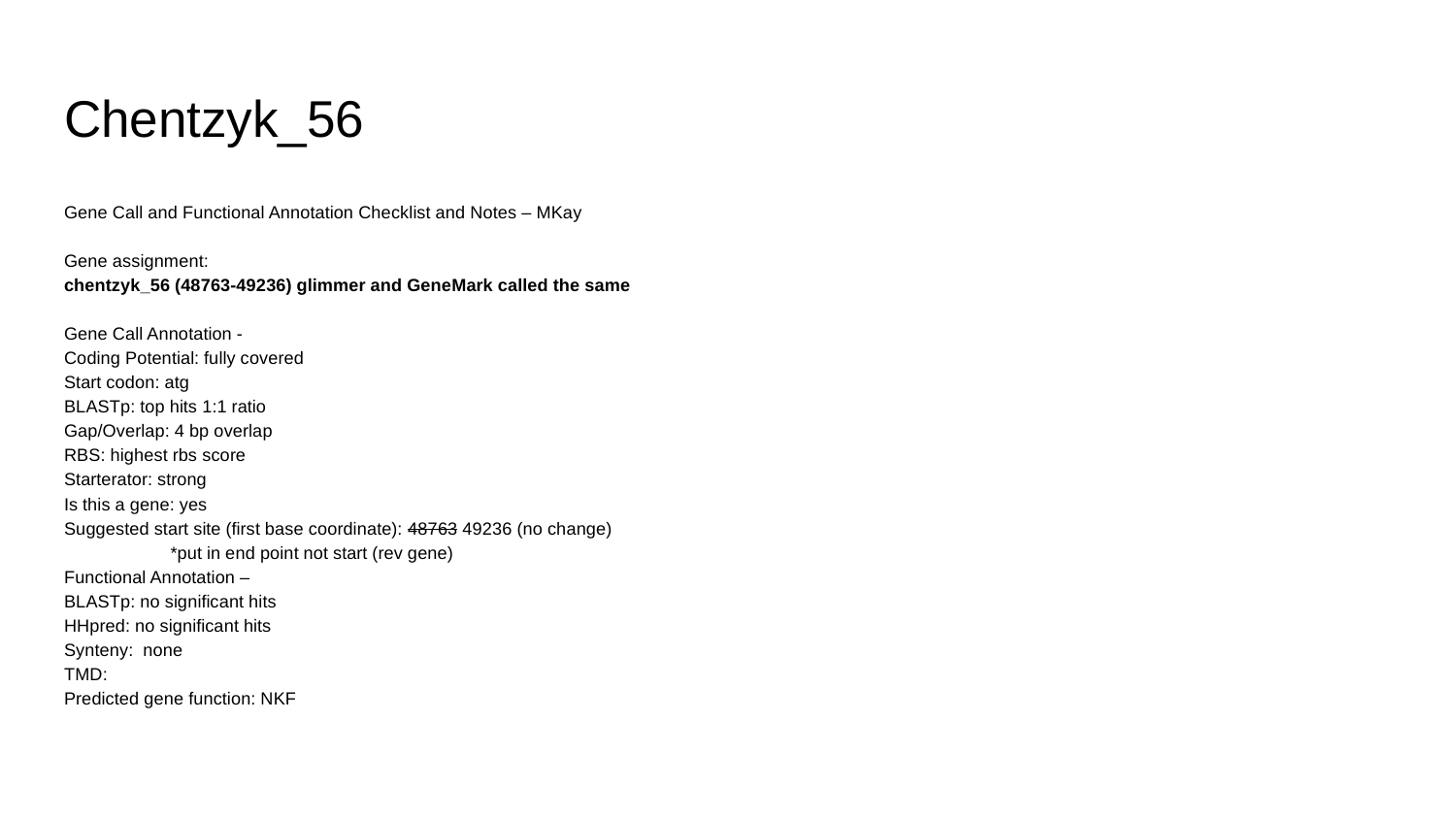

# Chentzyk_56

Gene Call and Functional Annotation Checklist and Notes – MKay

Gene assignment:
chentzyk_56 (48763-49236) glimmer and GeneMark called the same

Gene Call Annotation -
Coding Potential: fully covered
Start codon: atg
BLASTp: top hits 1:1 ratio
Gap/Overlap: 4 bp overlap
RBS: highest rbs score
Starterator: strong
Is this a gene: yes
Suggested start site (first base coordinate): 48763 49236 (no change)
 					*put in end point not start (rev gene)
Functional Annotation –
BLASTp: no significant hits
HHpred: no significant hits
Synteny:  none
TMD:
Predicted gene function: NKF